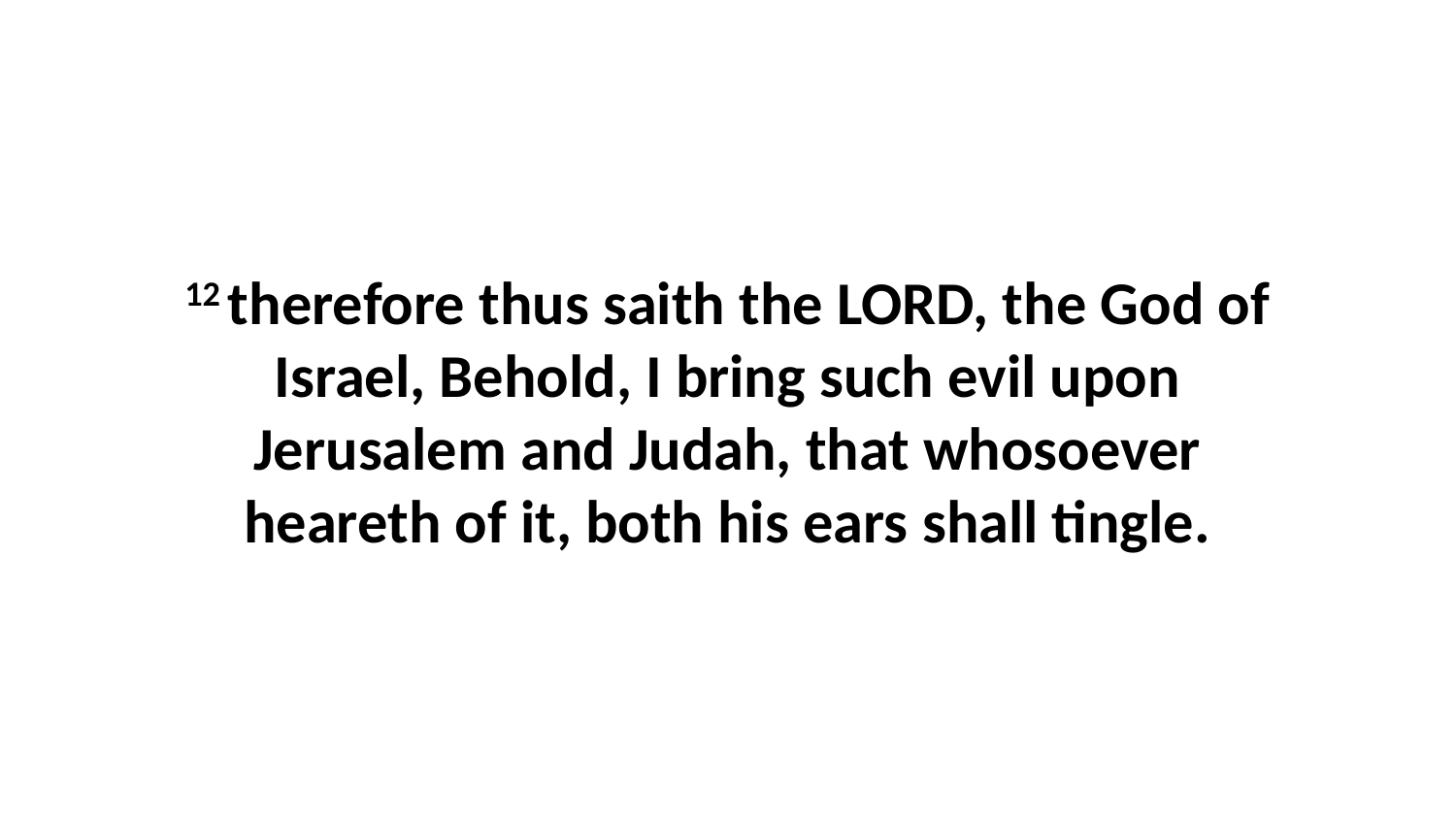

12 therefore thus saith the LORD, the God of Israel, Behold, I bring such evil upon Jerusalem and Judah, that whosoever heareth of it, both his ears shall tingle.